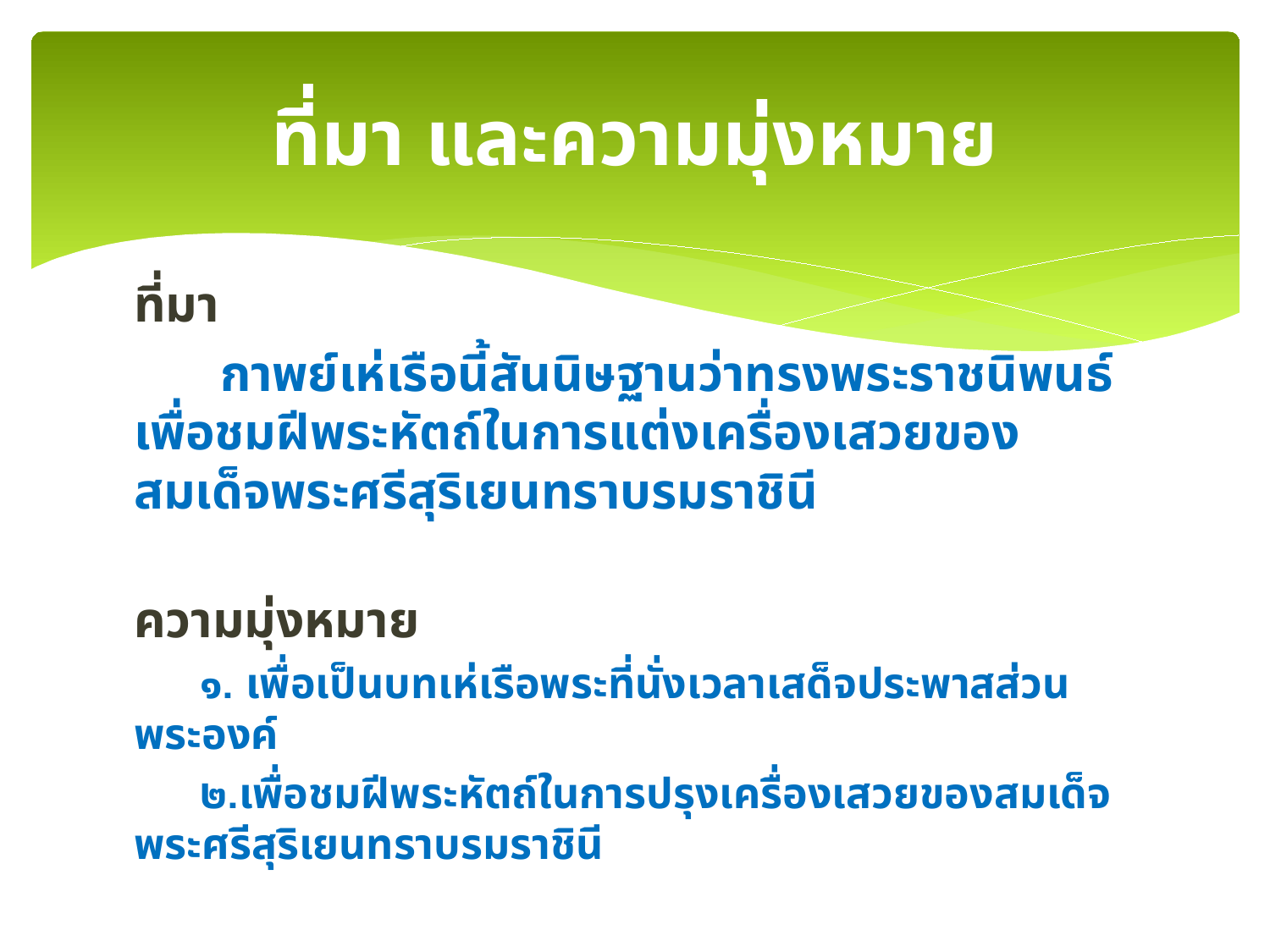

# ที่มา และความมุ่งหมาย
ที่มา
       กาพย์เห่เรือนี้สันนิษฐานว่าทรงพระราชนิพนธ์ เพื่อชมฝีพระหัตถ์ในการแต่งเครื่องเสวยของสมเด็จพระศรีสุริเยนทราบรมราชินี

ความมุ่งหมาย
      ๑. เพื่อเป็นบทเห่เรือพระที่นั่งเวลาเสด็จประพาสส่วนพระองค์
      ๒.เพื่อชมฝีพระหัตถ์ในการปรุงเครื่องเสวยของสมเด็จพระศรีสุริเยนทราบรมราชินี